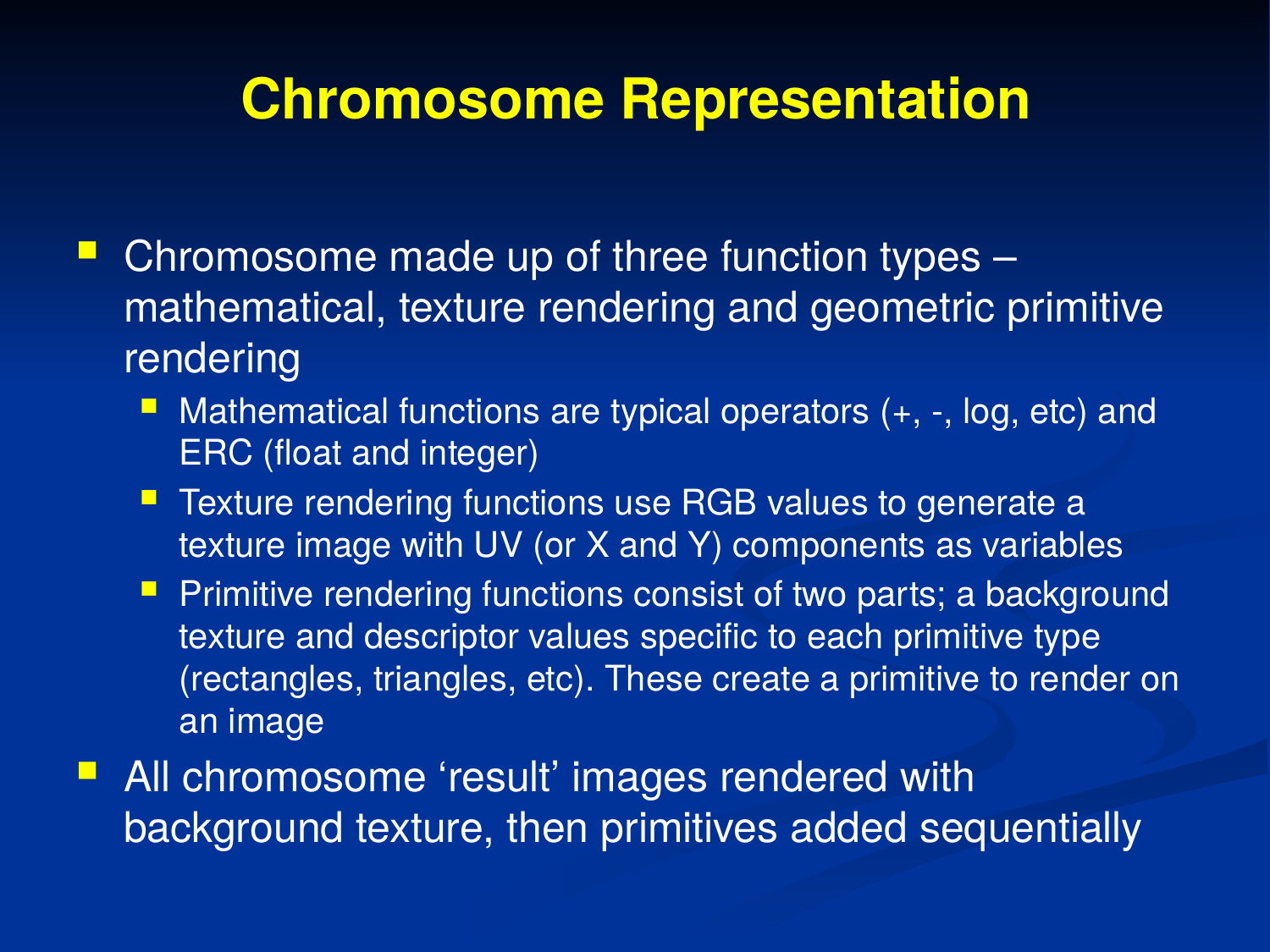

# Chromosome Representation
Chromosome made up of three function types – mathematical, texture rendering and geometric primitive rendering
Mathematical functions are typical operators (+, -, log, etc) and ERC (float and integer)
Texture rendering functions use RGB values to generate a texture image with UV (or X and Y) components as variables
Primitive rendering functions consist of two parts; a background texture and descriptor values specific to each primitive type (rectangles, triangles, etc). These create a primitive to render on an image
All chromosome ‘result’ images rendered with background texture, then primitives added sequentially